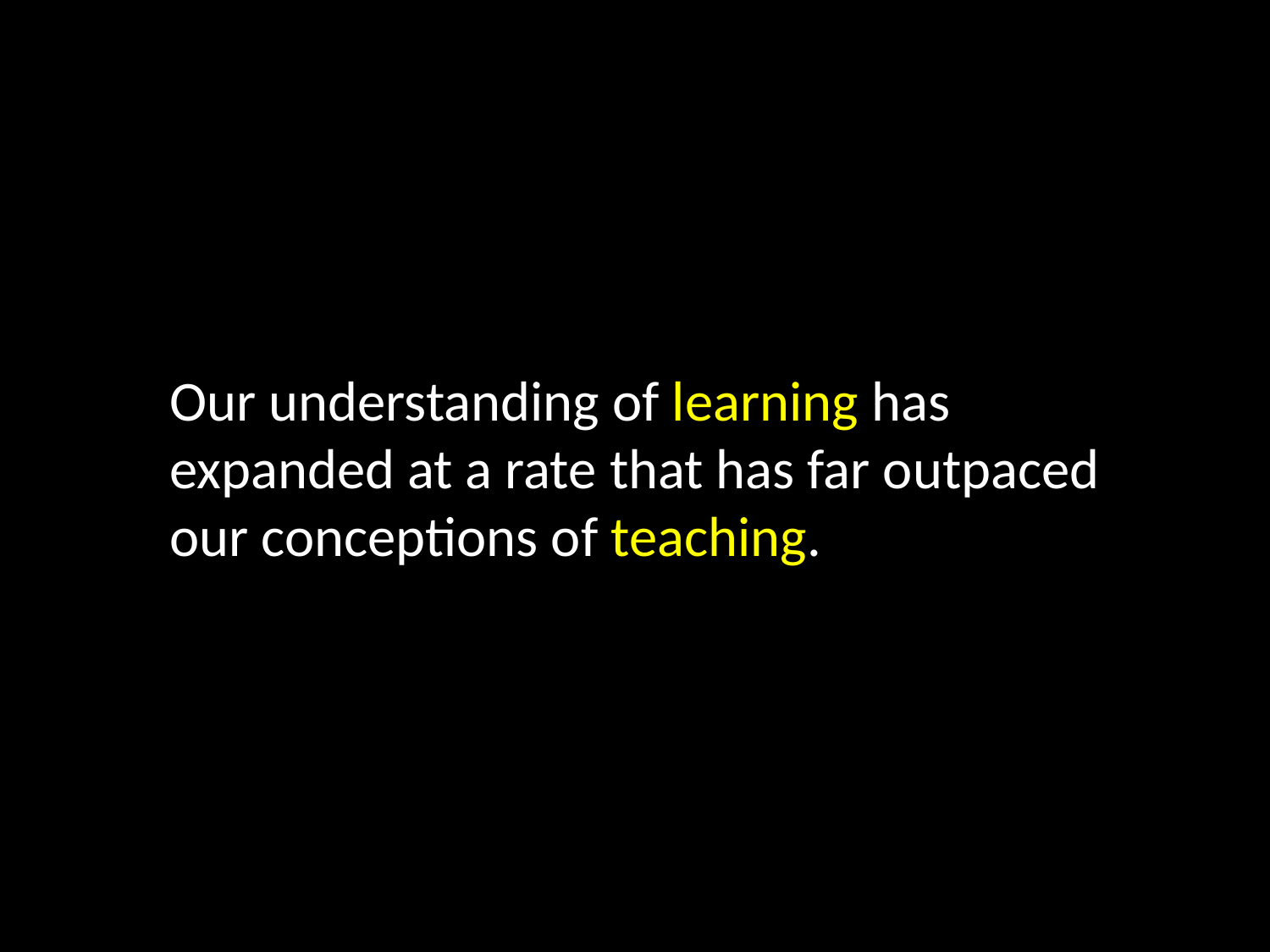

Our understanding of learning has expanded at a rate that has far outpaced our conceptions of teaching.